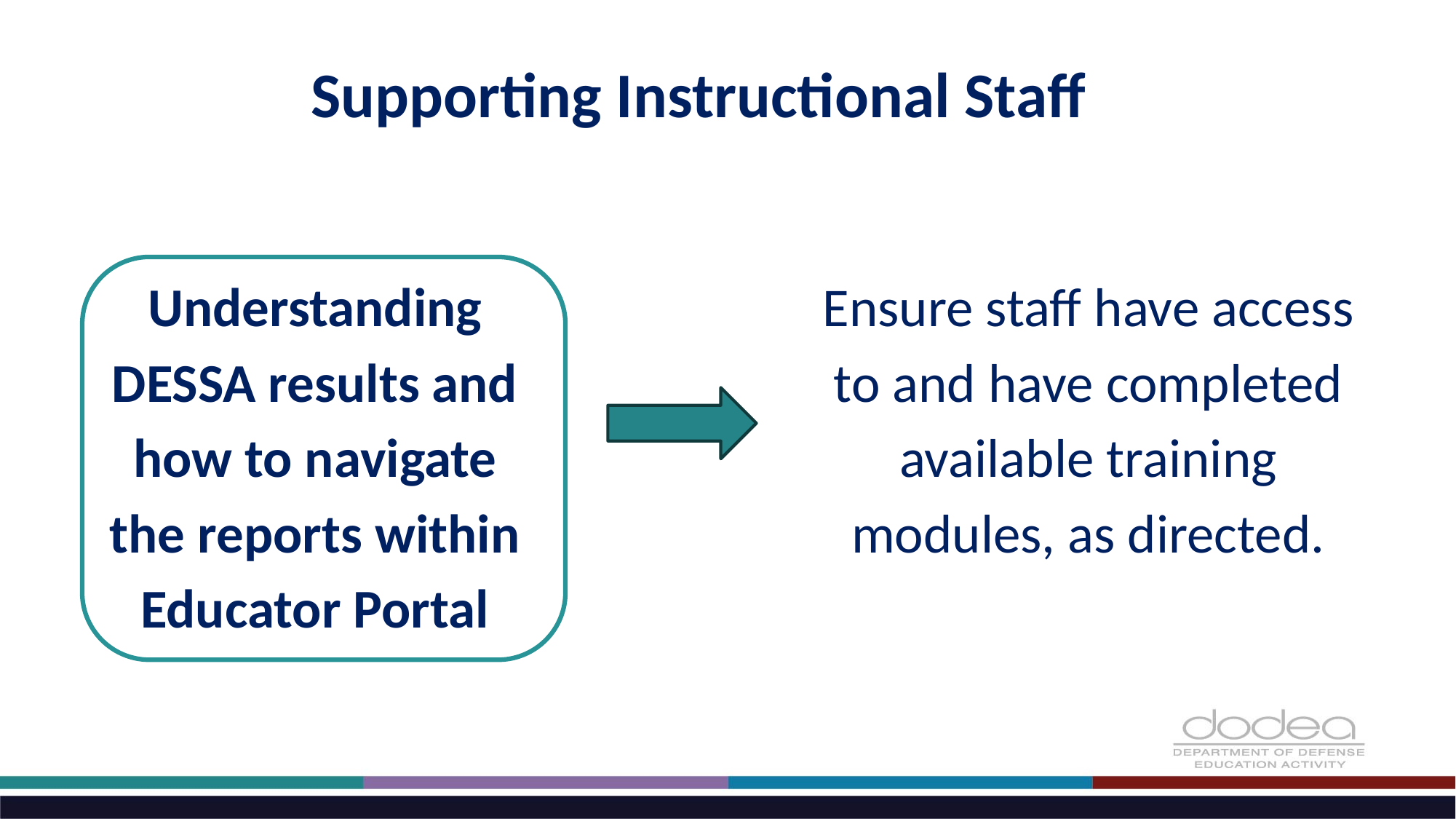

# Supporting Instructional Staff
Understanding DESSA results and how to navigate the reports within Educator Portal

Ensure staff have access to and have completed available training modules, as directed.